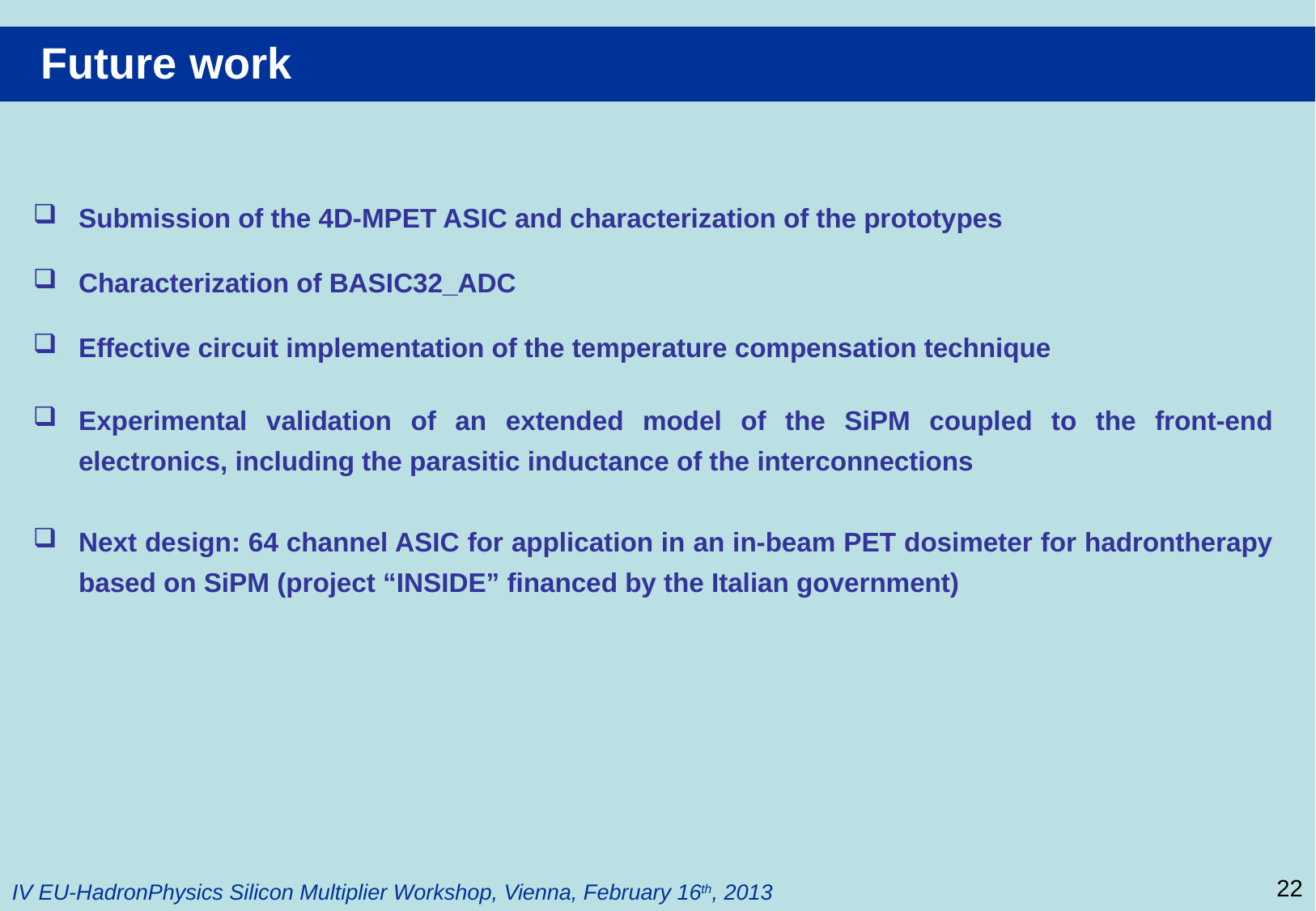

Future work

Submission of the 4D-MPET ASIC and characterization of the prototypes

Characterization of BASIC32_ADC

Effective circuit implementation of the temperature compensation technique

Experimental validation of an extended model of the SiPM coupled to the front-end electronics, including the parasitic inductance of the interconnections

Next design: 64 channel ASIC for application in an in-beam PET dosimeter for hadrontherapy based on SiPM (project “INSIDE” financed by the Italian government)

22
IV EU-HadronPhysics Silicon Multiplier Workshop, Vienna, February 16th, 2013